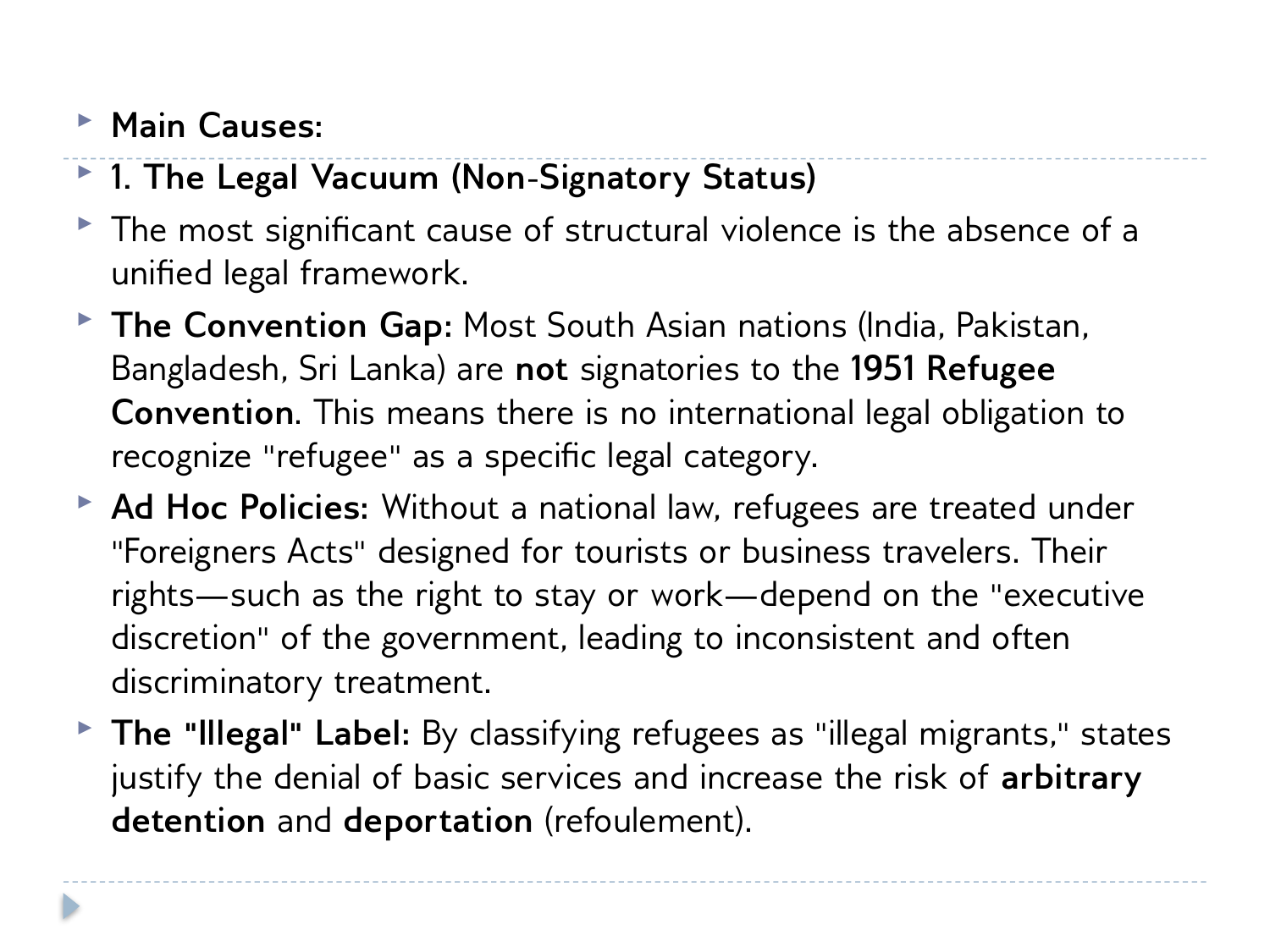

#
Main Causes:
1. The Legal Vacuum (Non-Signatory Status)
The most significant cause of structural violence is the absence of a unified legal framework.
The Convention Gap: Most South Asian nations (India, Pakistan, Bangladesh, Sri Lanka) are not signatories to the 1951 Refugee Convention. This means there is no international legal obligation to recognize "refugee" as a specific legal category.
Ad Hoc Policies: Without a national law, refugees are treated under "Foreigners Acts" designed for tourists or business travelers. Their rights—such as the right to stay or work—depend on the "executive discretion" of the government, leading to inconsistent and often discriminatory treatment.
The "Illegal" Label: By classifying refugees as "illegal migrants," states justify the denial of basic services and increase the risk of arbitrary detention and deportation (refoulement).